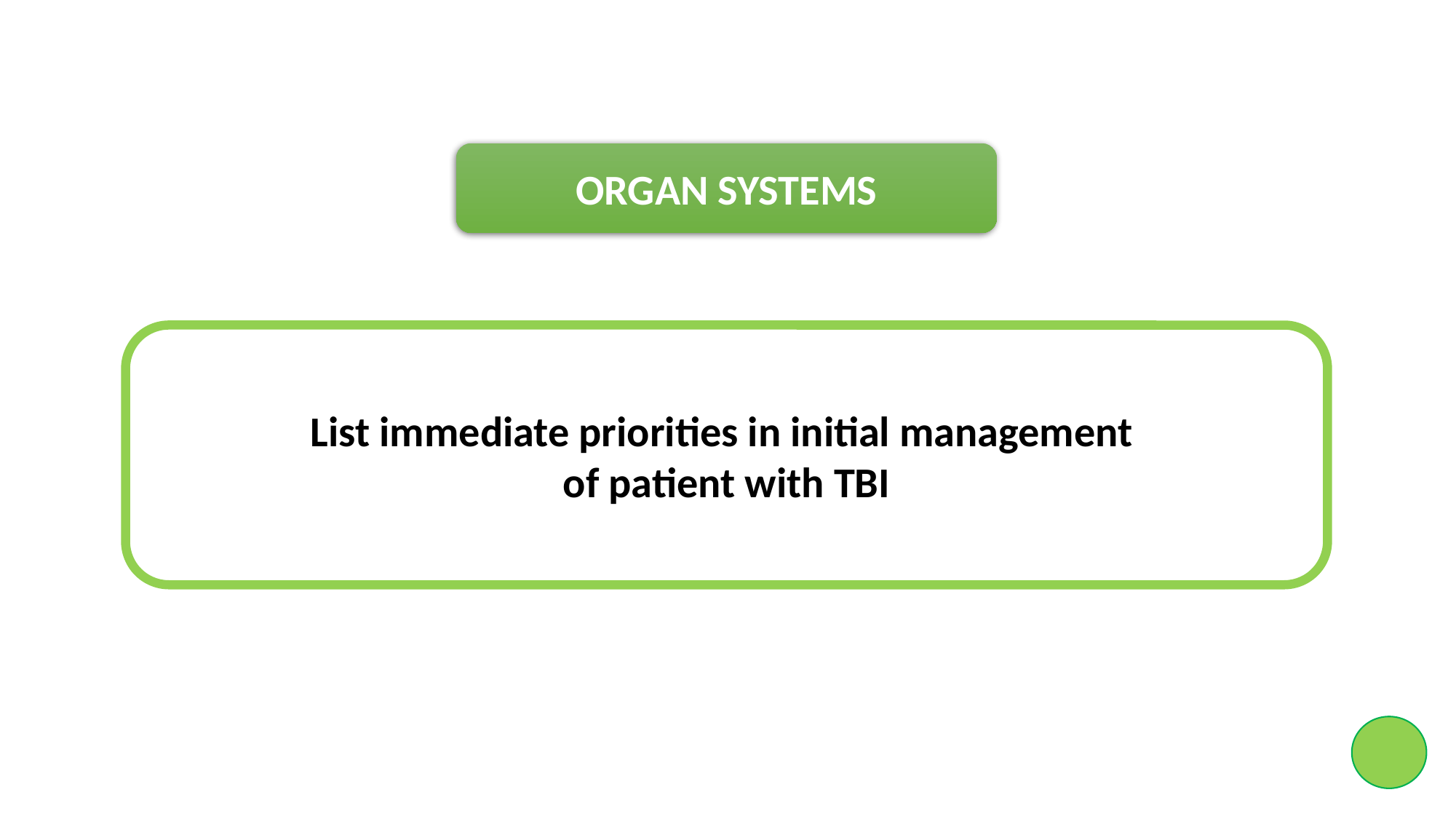

ORGAN SYSTEMS
List immediate priorities in initial management
of patient with TBI